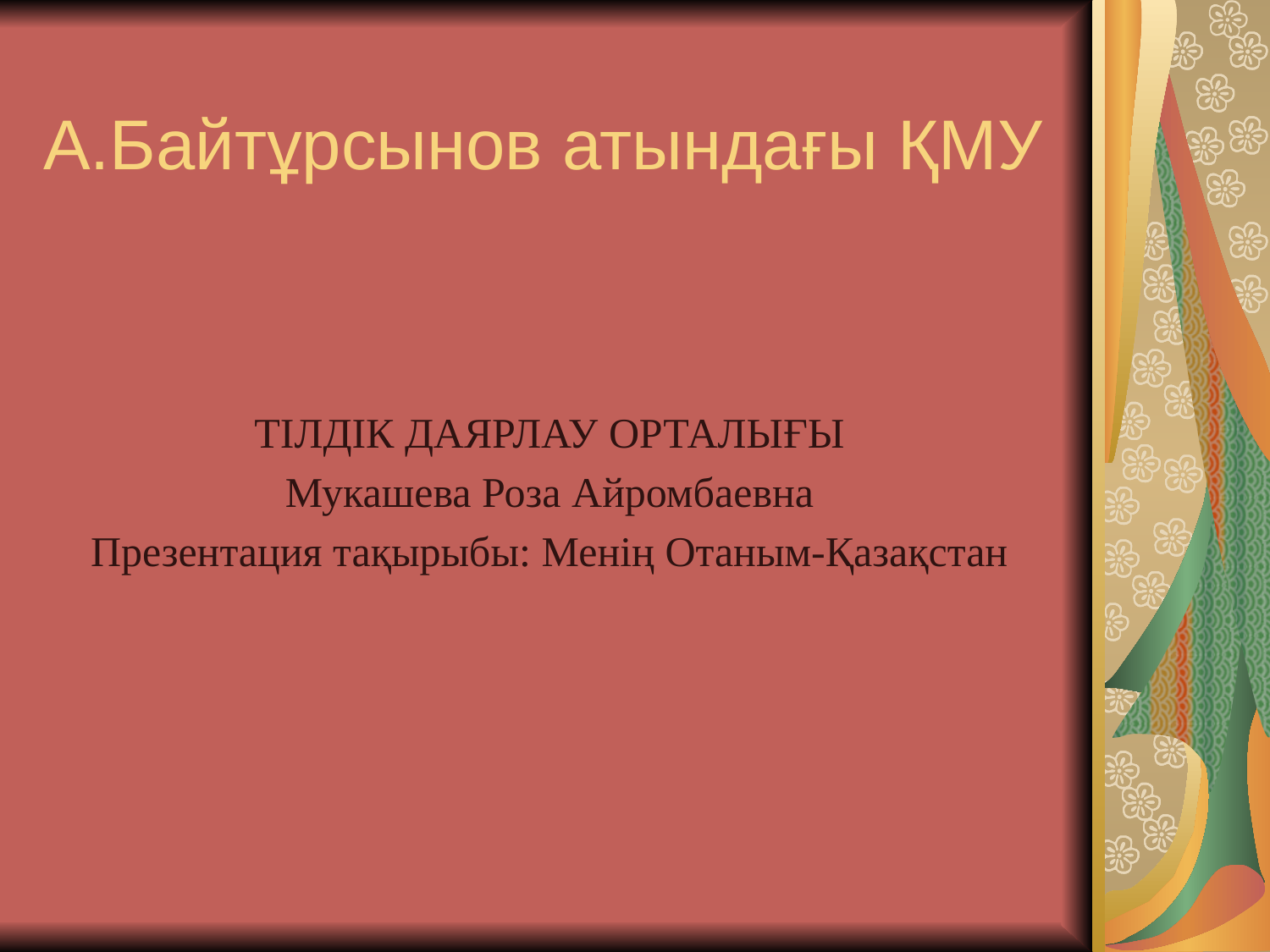

А.Байтұрсынов атындағы ҚМУ

ТІЛДІК ДАЯРЛАУ ОРТАЛЫҒЫ
Мукашева Роза Айромбаевна
Презентация тақырыбы: Менің Отаным-Қазақстан